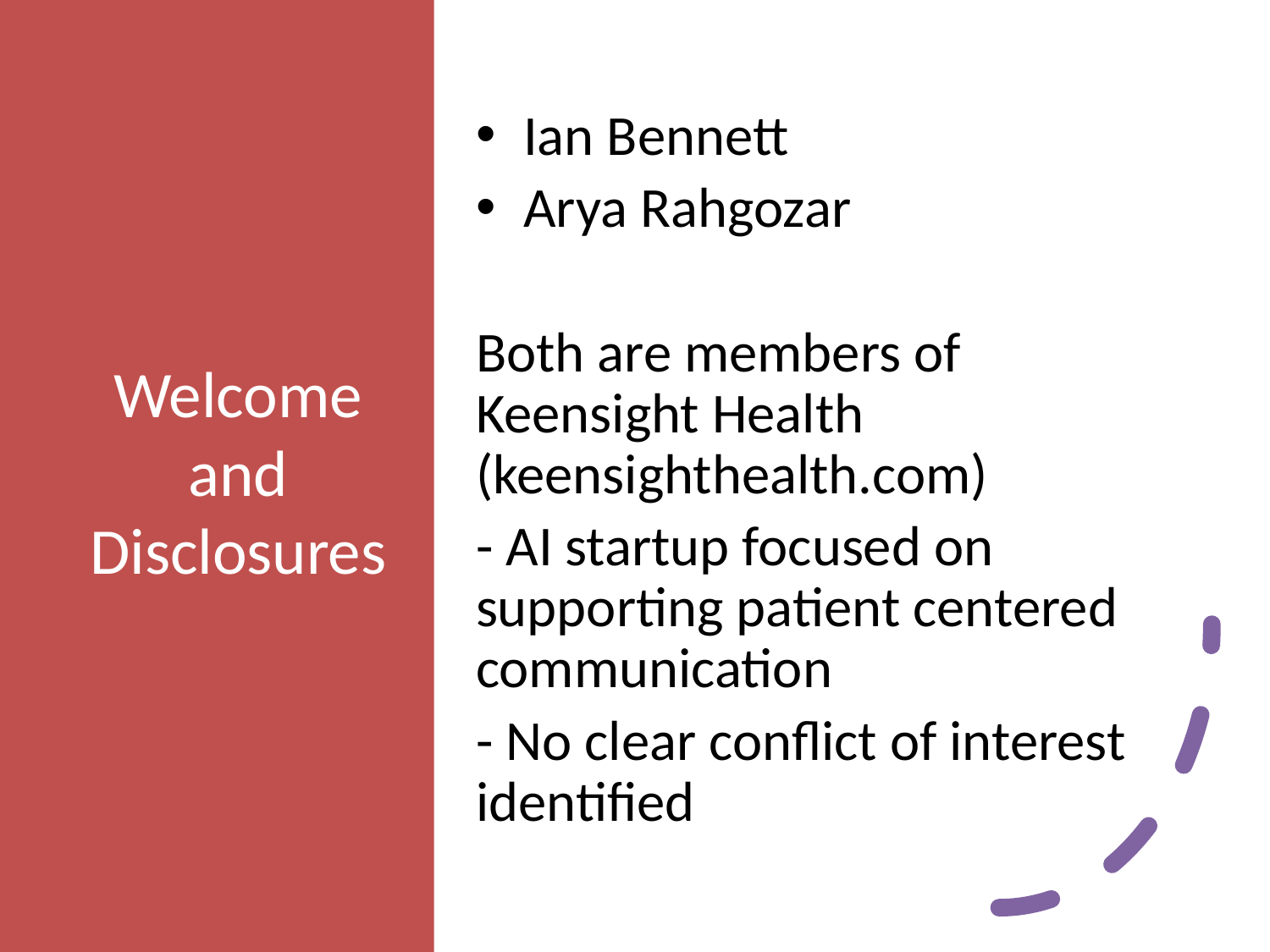

# Welcome and Disclosures
Ian Bennett
Arya Rahgozar

Both are members of Keensight Health (keensighthealth.com)
- AI startup focused on supporting patient centered communication
- No clear conflict of interest identified